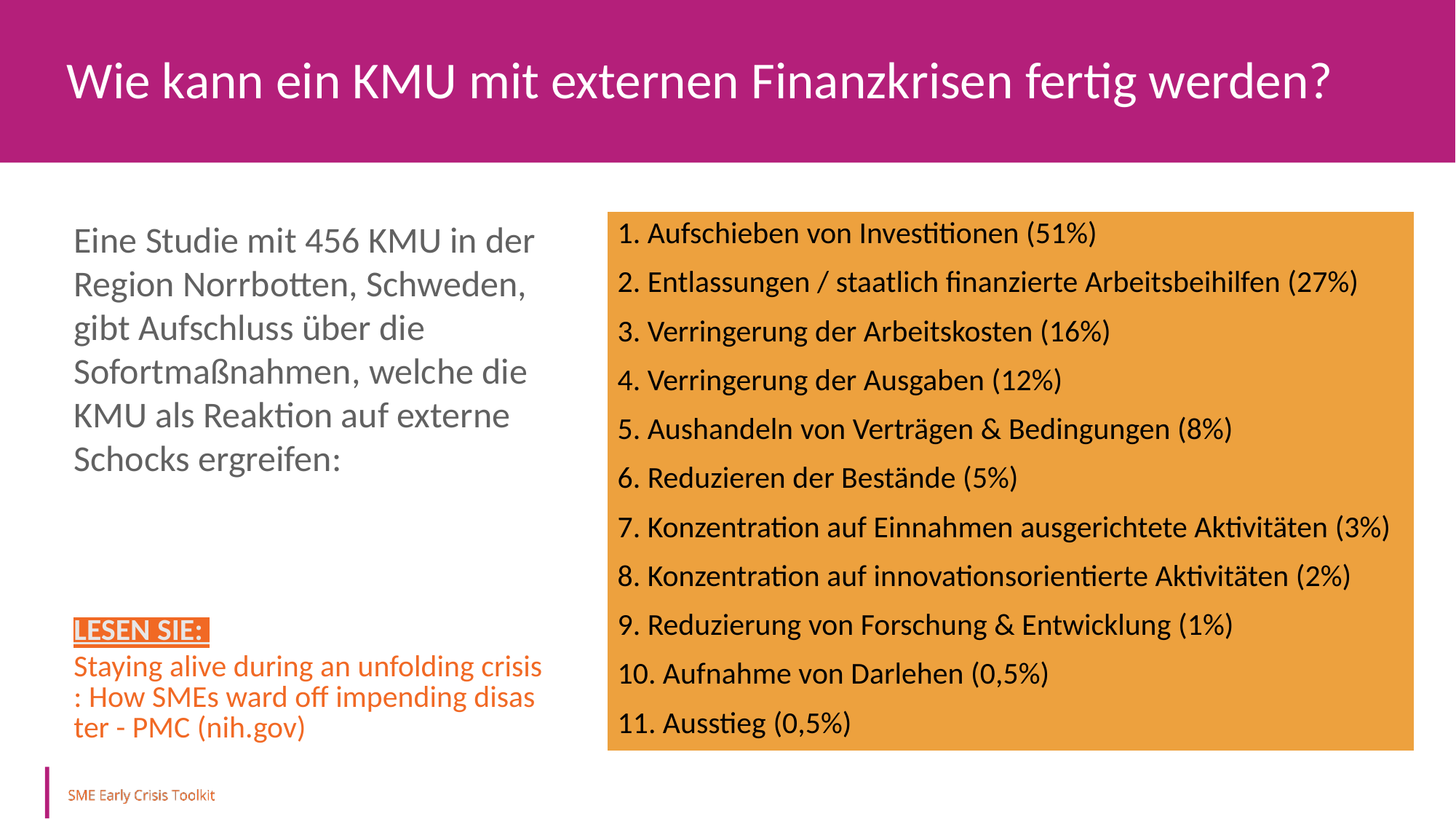

Wie kann ein KMU mit externen Finanzkrisen fertig werden?

Eine Studie mit 456 KMU in der Region Norrbotten, Schweden, gibt Aufschluss über die Sofortmaßnahmen, welche die KMU als Reaktion auf externe Schocks ergreifen:

LESEN SIE:
Staying alive during an unfolding crisis: How SMEs ward off impending disaster - PMC (nih.gov)
| 1. Aufschieben von Investitionen (51%) |
| --- |
| 2. Entlassungen / staatlich finanzierte Arbeitsbeihilfen (27%) |
| 3. Verringerung der Arbeitskosten (16%) |
| 4. Verringerung der Ausgaben (12%) |
| 5. Aushandeln von Verträgen & Bedingungen (8%) |
| 6. Reduzieren der Bestände (5%) |
| 7. Konzentration auf Einnahmen ausgerichtete Aktivitäten (3%) |
| 8. Konzentration auf innovationsorientierte Aktivitäten (2%) |
| 9. Reduzierung von Forschung & Entwicklung (1%) |
| 10. Aufnahme von Darlehen (0,5%) |
| 11. Ausstieg (0,5%) |